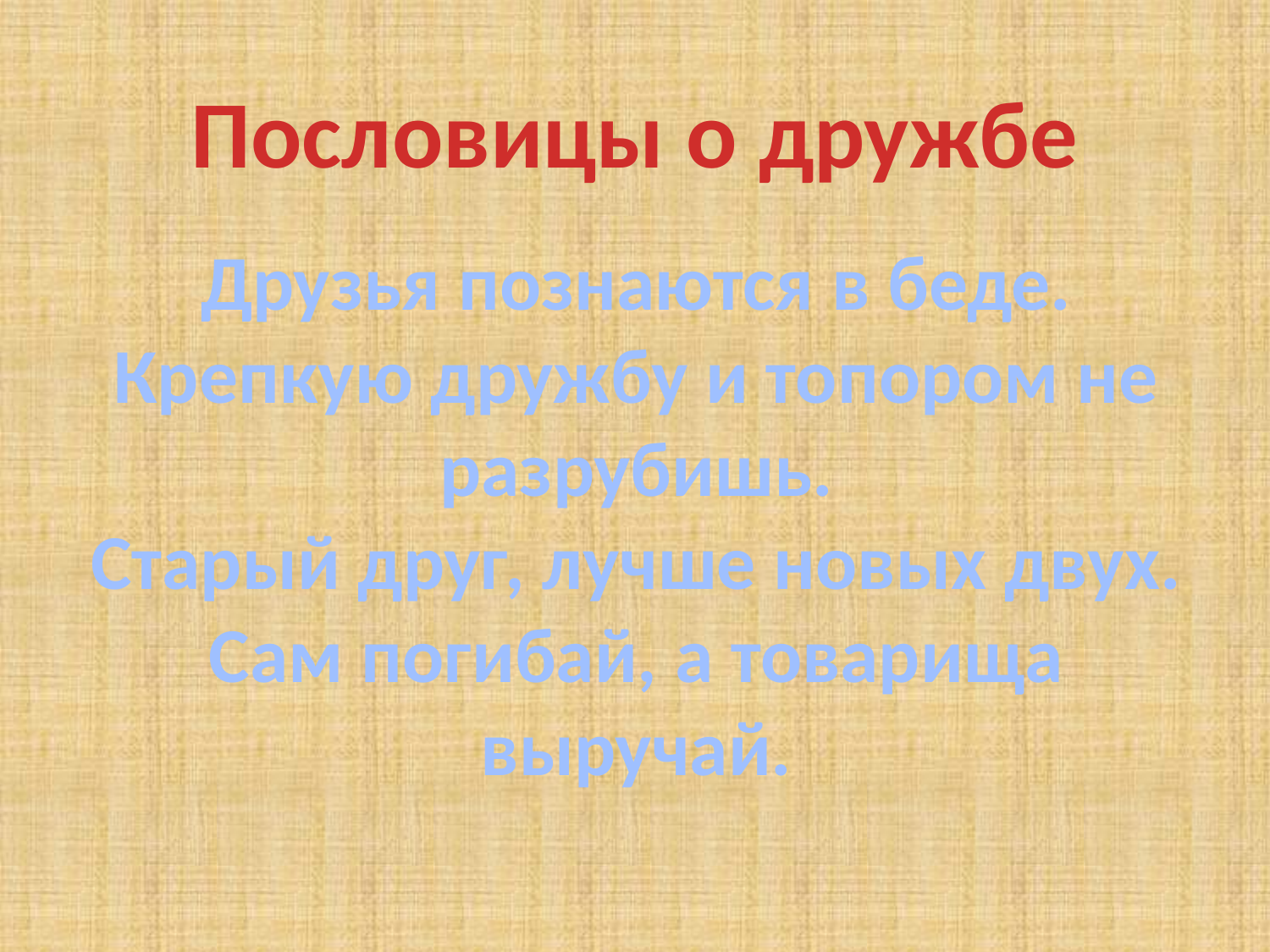

Пословицы о дружбе
Друзья познаются в беде.
Крепкую дружбу и топором не разрубишь.
Старый друг, лучше новых двух.
Сам погибай, а товарища выручай.
#